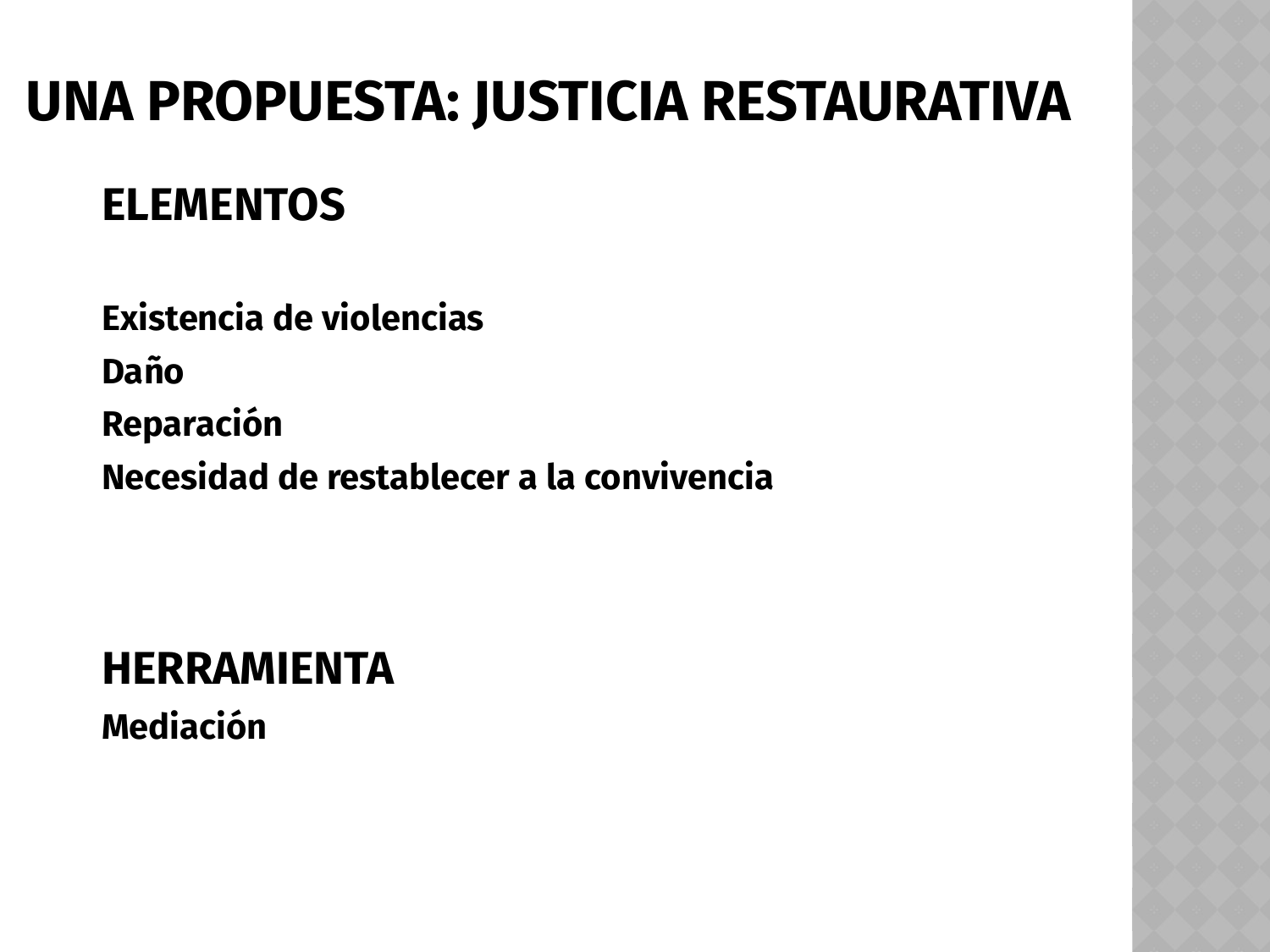

UNA PROPUESTA: JUSTICIA RESTAURATIVA
ELEMENTOS
Existencia de violencias
Daño
Reparación
Necesidad de restablecer a la convivencia

HERRAMIENTA
Mediación